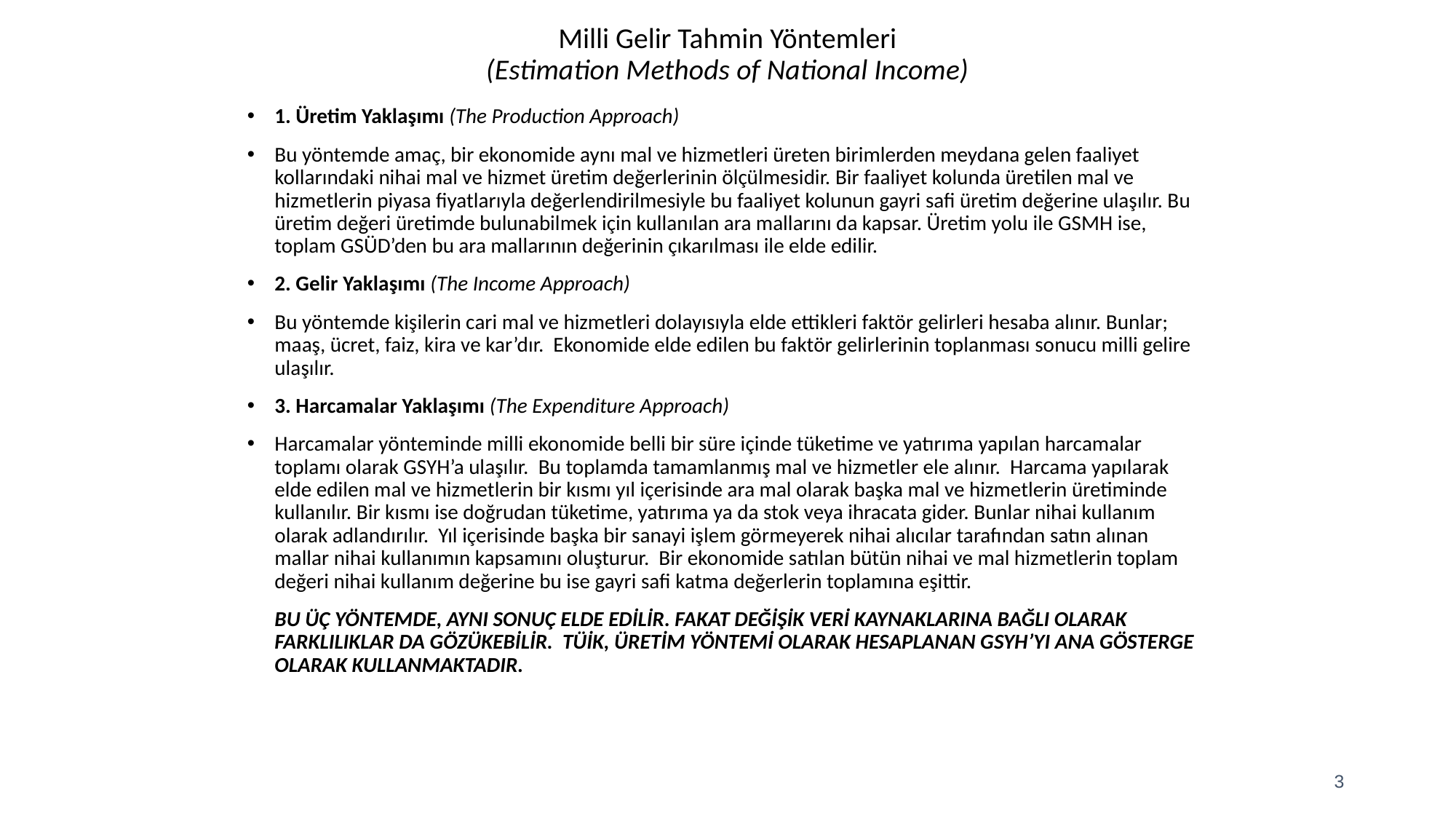

# Milli Gelir Tahmin Yöntemleri (Estimation Methods of National Income)
1. Üretim Yaklaşımı (The Production Approach)
Bu yöntemde amaç, bir ekonomide aynı mal ve hizmetleri üreten birimlerden meydana gelen faaliyet kollarındaki nihai mal ve hizmet üretim değerlerinin ölçülmesidir. Bir faaliyet kolunda üretilen mal ve hizmetlerin piyasa fiyatlarıyla değerlendirilmesiyle bu faaliyet kolunun gayri safi üretim değerine ulaşılır. Bu üretim değeri üretimde bulunabilmek için kullanılan ara mallarını da kapsar. Üretim yolu ile GSMH ise, toplam GSÜD’den bu ara mallarının değerinin çıkarılması ile elde edilir.
2. Gelir Yaklaşımı (The Income Approach)
Bu yöntemde kişilerin cari mal ve hizmetleri dolayısıyla elde ettikleri faktör gelirleri hesaba alınır. Bunlar; maaş, ücret, faiz, kira ve kar’dır.  Ekonomide elde edilen bu faktör gelirlerinin toplanması sonucu milli gelire ulaşılır.
3. Harcamalar Yaklaşımı (The Expenditure Approach)
Harcamalar yönteminde milli ekonomide belli bir süre içinde tüketime ve yatırıma yapılan harcamalar toplamı olarak GSYH’a ulaşılır.  Bu toplamda tamamlanmış mal ve hizmetler ele alınır.  Harcama yapılarak elde edilen mal ve hizmetlerin bir kısmı yıl içerisinde ara mal olarak başka mal ve hizmetlerin üretiminde kullanılır. Bir kısmı ise doğrudan tüketime, yatırıma ya da stok veya ihracata gider. Bunlar nihai kullanım olarak adlandırılır.  Yıl içerisinde başka bir sanayi işlem görmeyerek nihai alıcılar tarafından satın alınan mallar nihai kullanımın kapsamını oluşturur.  Bir ekonomide satılan bütün nihai ve mal hizmetlerin toplam değeri nihai kullanım değerine bu ise gayri safi katma değerlerin toplamına eşittir.
	BU ÜÇ YÖNTEMDE, AYNI SONUÇ ELDE EDİLİR. FAKAT DEĞİŞİK VERİ KAYNAKLARINA BAĞLI OLARAK FARKLILIKLAR DA GÖZÜKEBİLİR.  TÜİK, ÜRETİM YÖNTEMİ OLARAK HESAPLANAN GSYH’YI ANA GÖSTERGE OLARAK KULLANMAKTADIR.

3